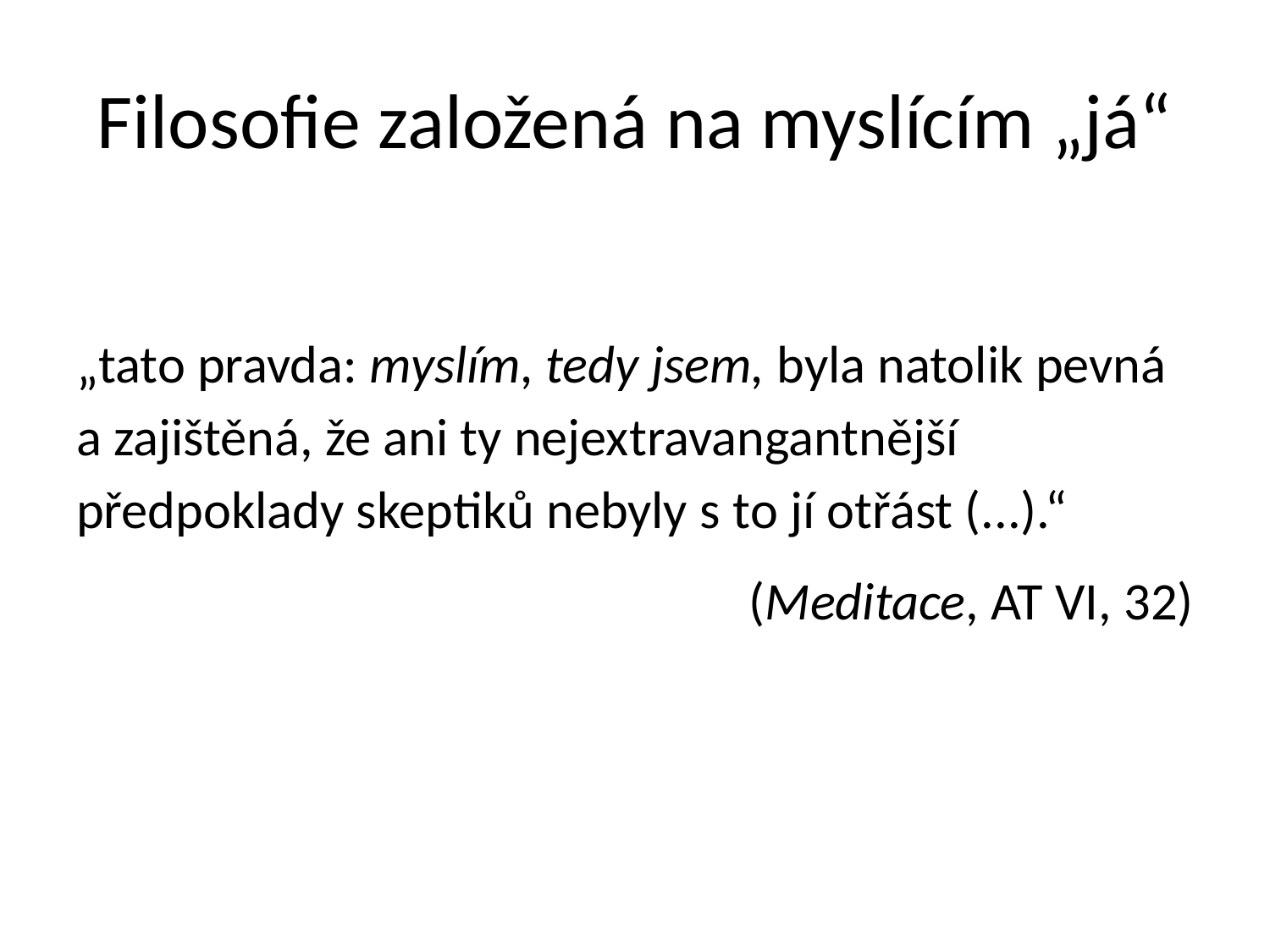

# Filosofie založená na myslícím „já“

„tato pravda: myslím, tedy jsem, byla natolik pevná a zajištěná, že ani ty nejextravangantnější předpoklady skeptiků nebyly s to jí otřást (...).“
(Meditace, AT VI, 32)